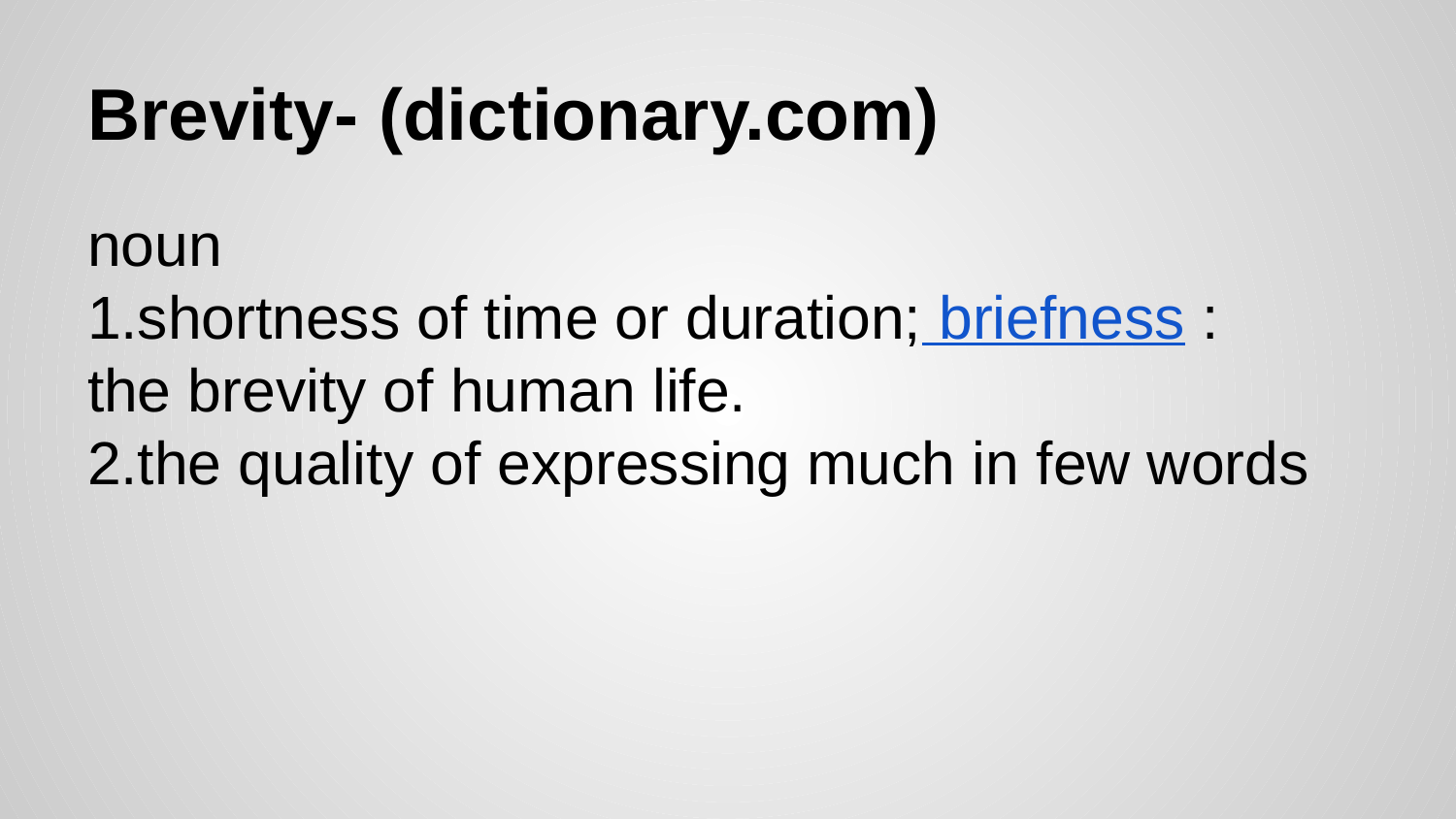

# Brevity- (dictionary.com)
noun
1.shortness of time or duration; briefness :
the brevity of human life.
2.the quality of expressing much in few words